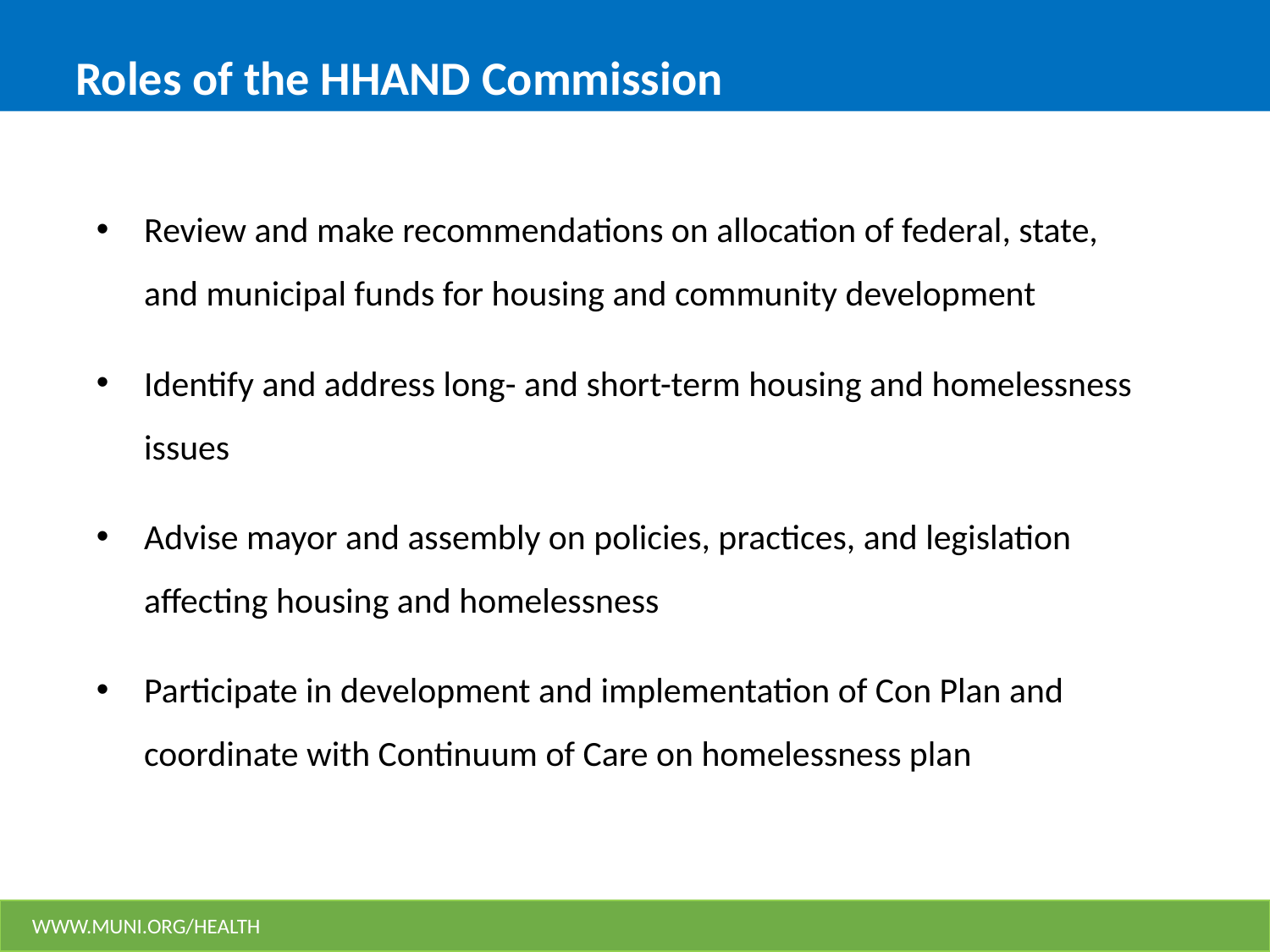

# Roles of the HHAND Commission
Review and make recommendations on allocation of federal, state, and municipal funds for housing and community development
Identify and address long- and short-term housing and homelessness issues
Advise mayor and assembly on policies, practices, and legislation affecting housing and homelessness
Participate in development and implementation of Con Plan and coordinate with Continuum of Care on homelessness plan